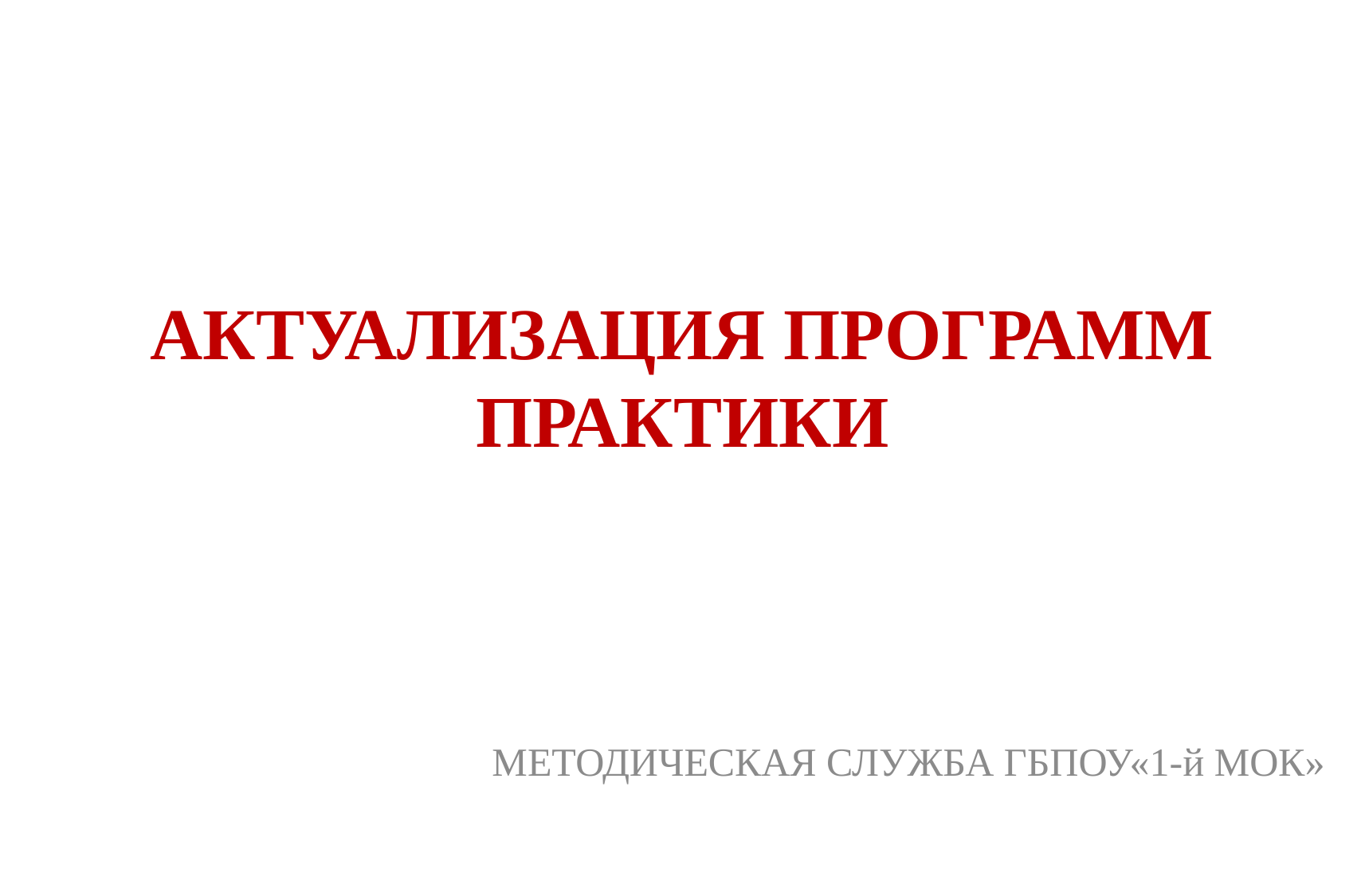

# АКТУАЛИЗАЦИЯ ПРОГРАММ ПРАКТИКИ
МЕТОДИЧЕСКАЯ СЛУЖБА ГБПОУ«1-й МОК»